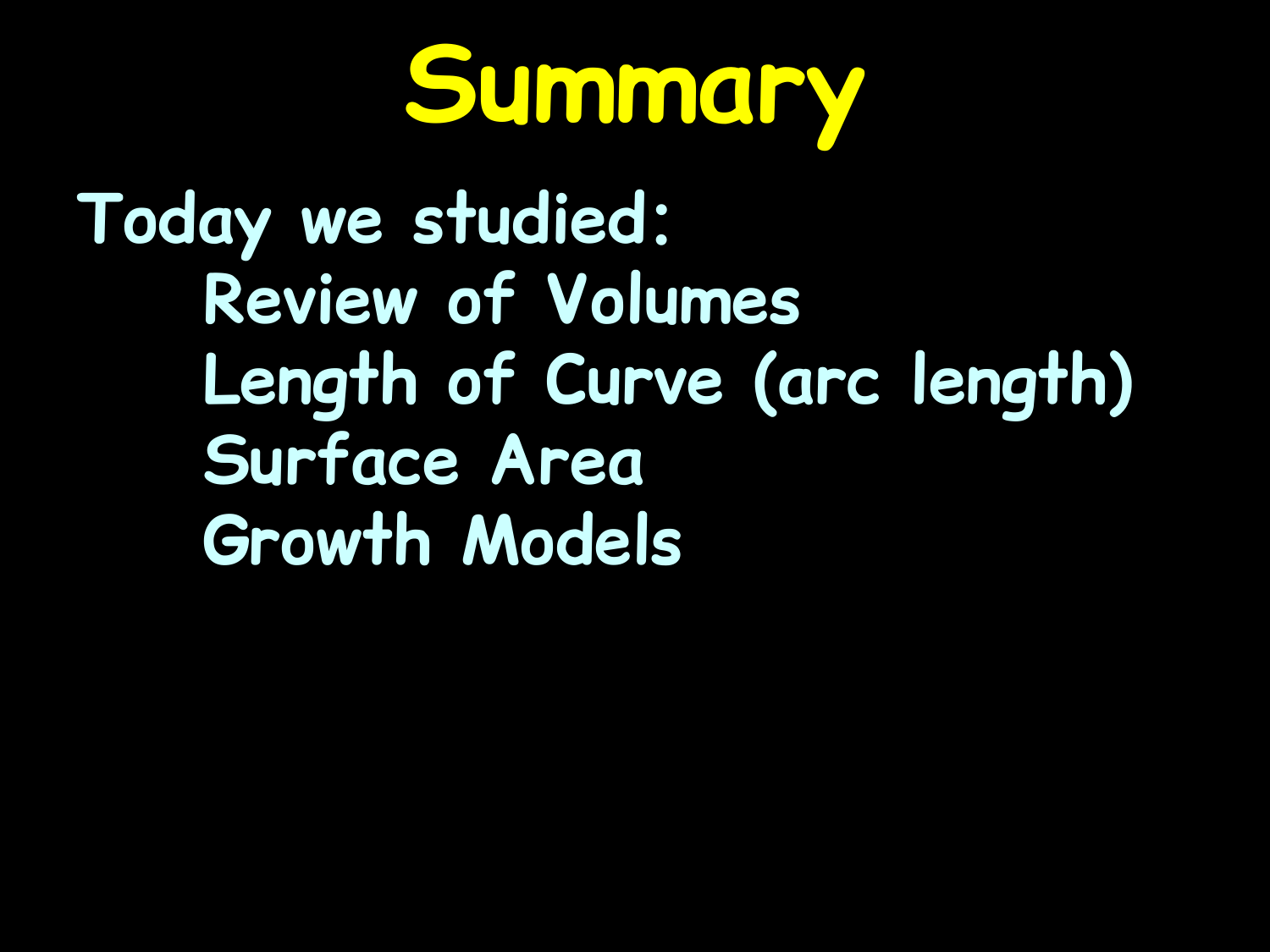

# Summary
Today we studied:
	Review of Volumes
	Length of Curve (arc length)
	Surface Area
	Growth Models